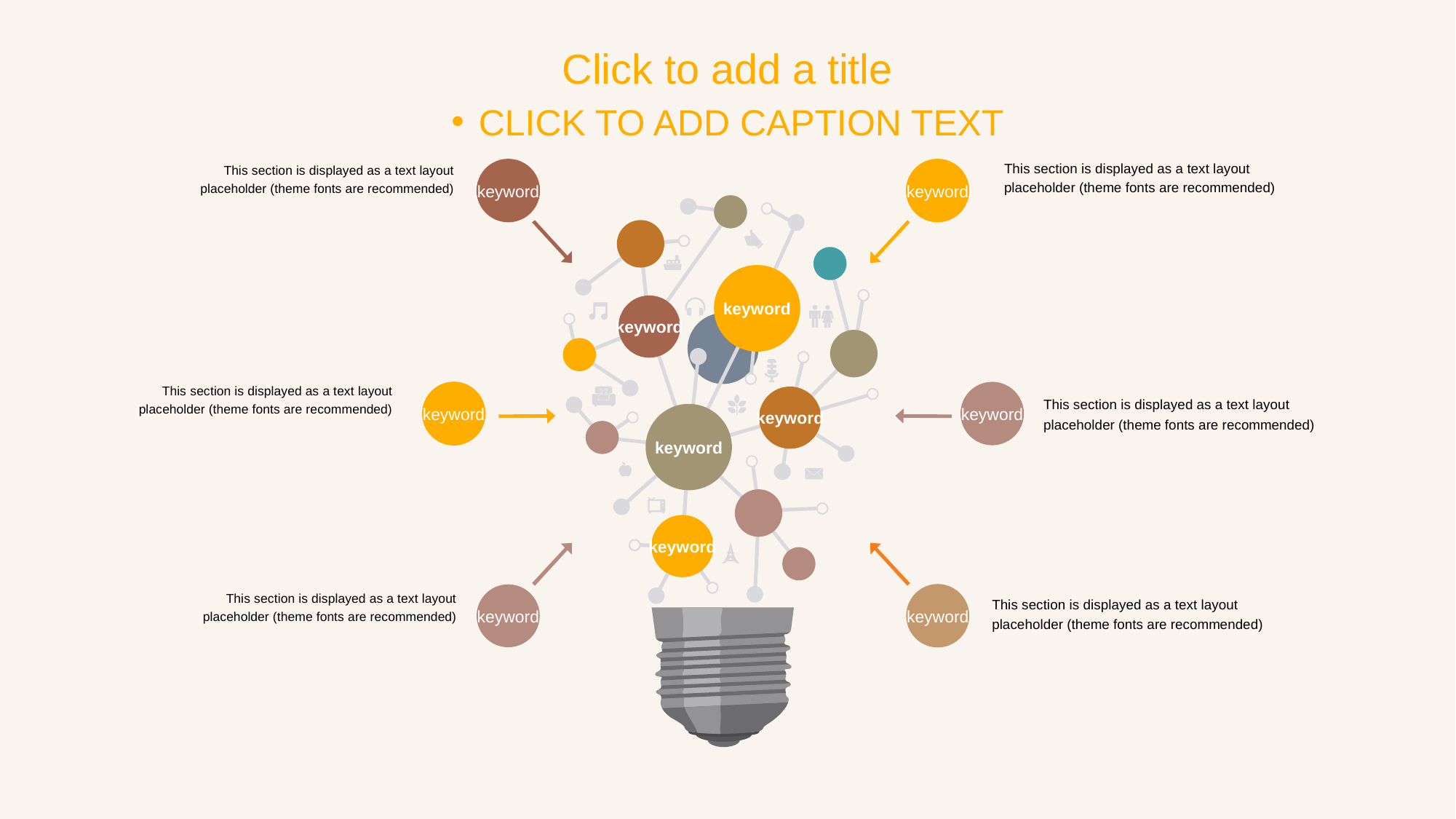

Click to add a title
CLICK TO ADD CAPTION TEXT
This section is displayed as a text layout placeholder (theme fonts are recommended)
This section is displayed as a text layout placeholder (theme fonts are recommended)
keyword
keyword

keyword

keyword

This section is displayed as a text layout placeholder (theme fonts are recommended)

keyword
keyword

keyword
This section is displayed as a text layout placeholder (theme fonts are recommended)

keyword

keyword

This section is displayed as a text layout placeholder (theme fonts are recommended)

keyword
keyword

This section is displayed as a text layout placeholder (theme fonts are recommended)